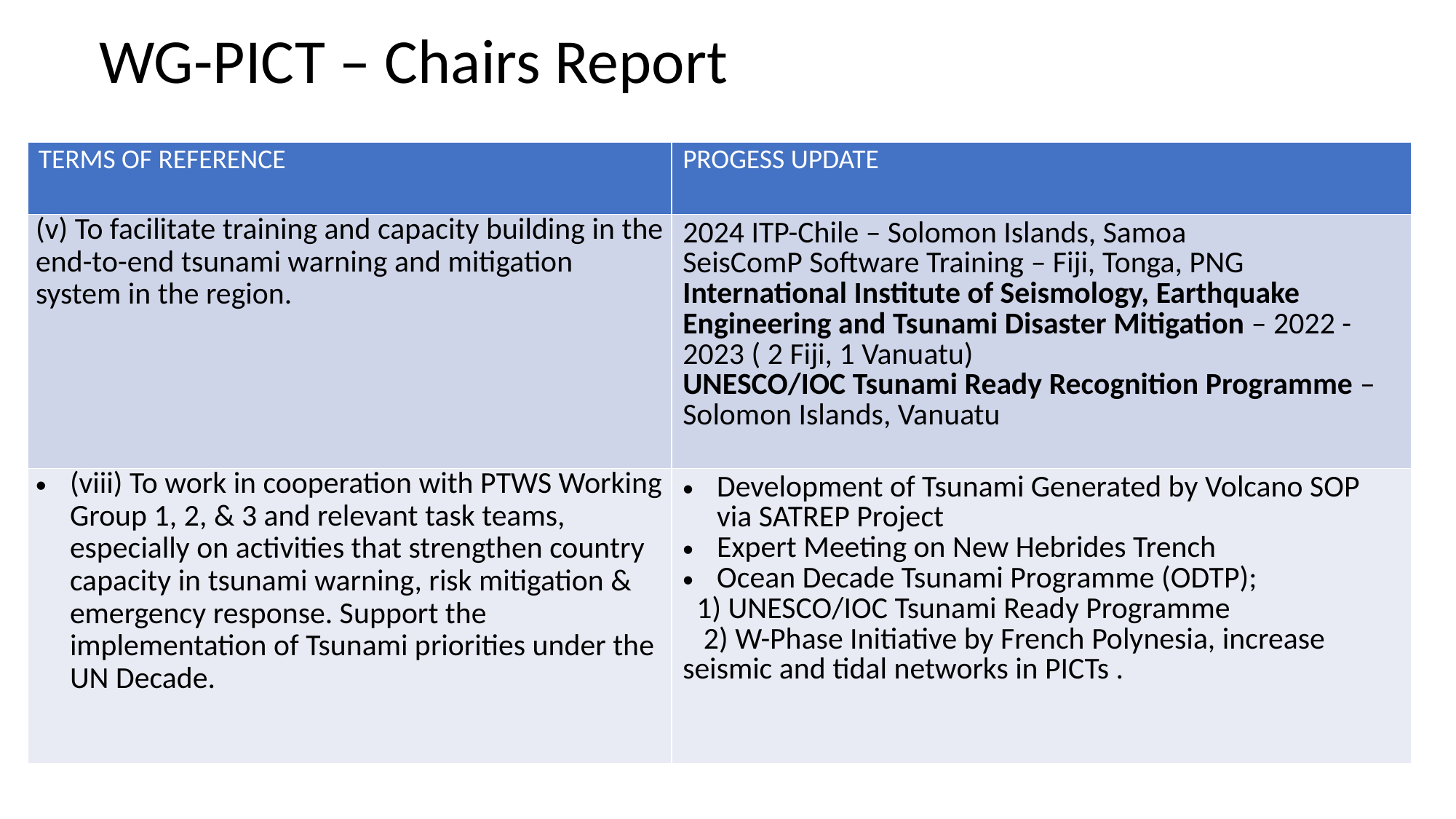

# WG-PICT – Chairs Report
| TERMS OF REFERENCE | PROGESS UPDATE |
| --- | --- |
| (v) To facilitate training and capacity building in the end-to-end tsunami warning and mitigation system in the region. | 2024 ITP-Chile – Solomon Islands, Samoa SeisComP Software Training – Fiji, Tonga, PNG International Institute of Seismology, Earthquake Engineering and Tsunami Disaster Mitigation – 2022 -2023 ( 2 Fiji, 1 Vanuatu) UNESCO/IOC Tsunami Ready Recognition Programme – Solomon Islands, Vanuatu |
| (viii) To work in cooperation with PTWS Working Group 1, 2, & 3 and relevant task teams, especially on activities that strengthen country capacity in tsunami warning, risk mitigation & emergency response. Support the implementation of Tsunami priorities under the UN Decade. | Development of Tsunami Generated by Volcano SOP via SATREP Project Expert Meeting on New Hebrides Trench Ocean Decade Tsunami Programme (ODTP); 1) UNESCO/IOC Tsunami Ready Programme 2) W-Phase Initiative by French Polynesia, increase seismic and tidal networks in PICTs . |